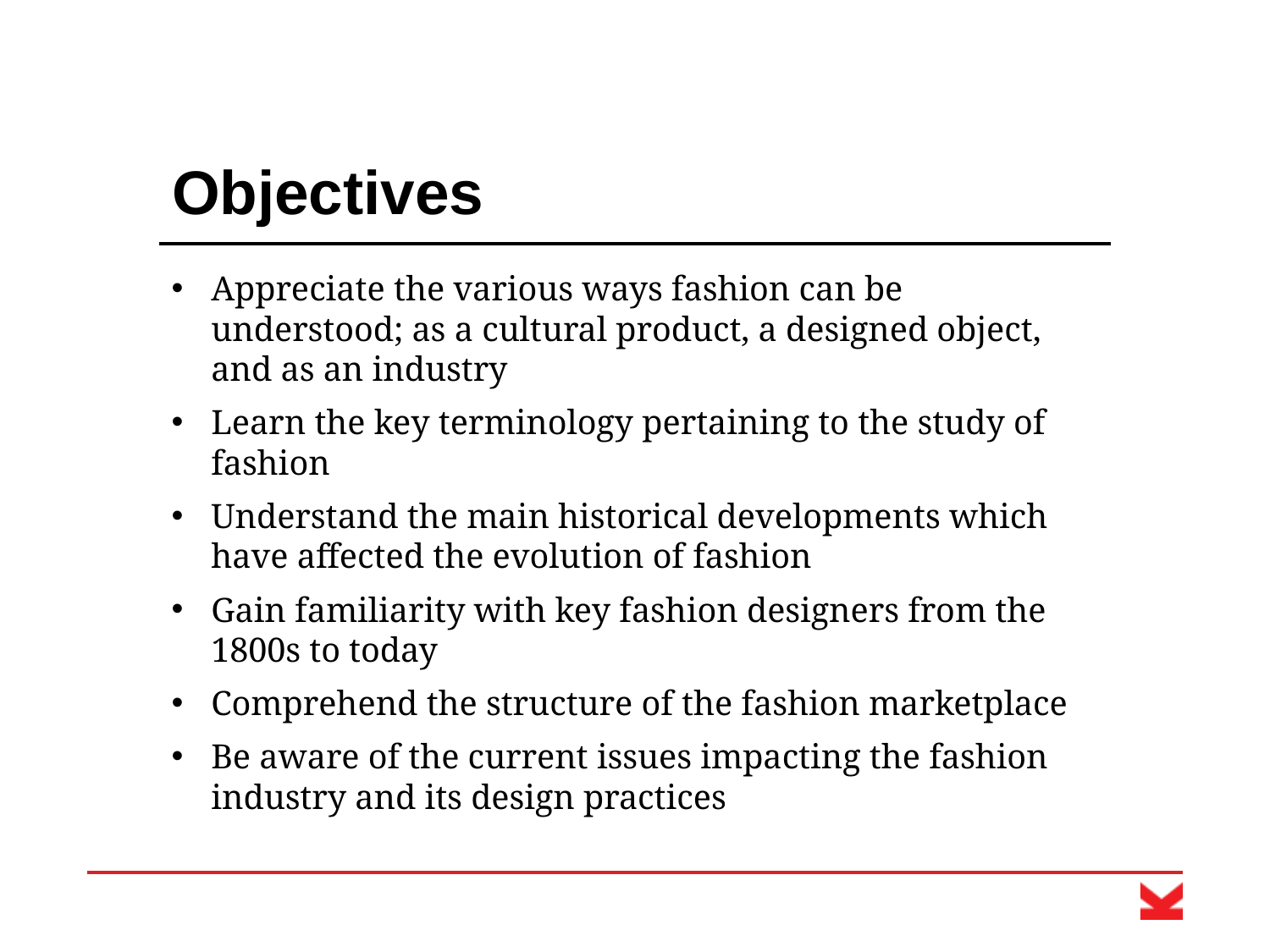

# Objectives
Appreciate the various ways fashion can be understood; as a cultural product, a designed object, and as an industry
Learn the key terminology pertaining to the study of fashion
Understand the main historical developments which have affected the evolution of fashion
Gain familiarity with key fashion designers from the 1800s to today
Comprehend the structure of the fashion marketplace
Be aware of the current issues impacting the fashion industry and its design practices